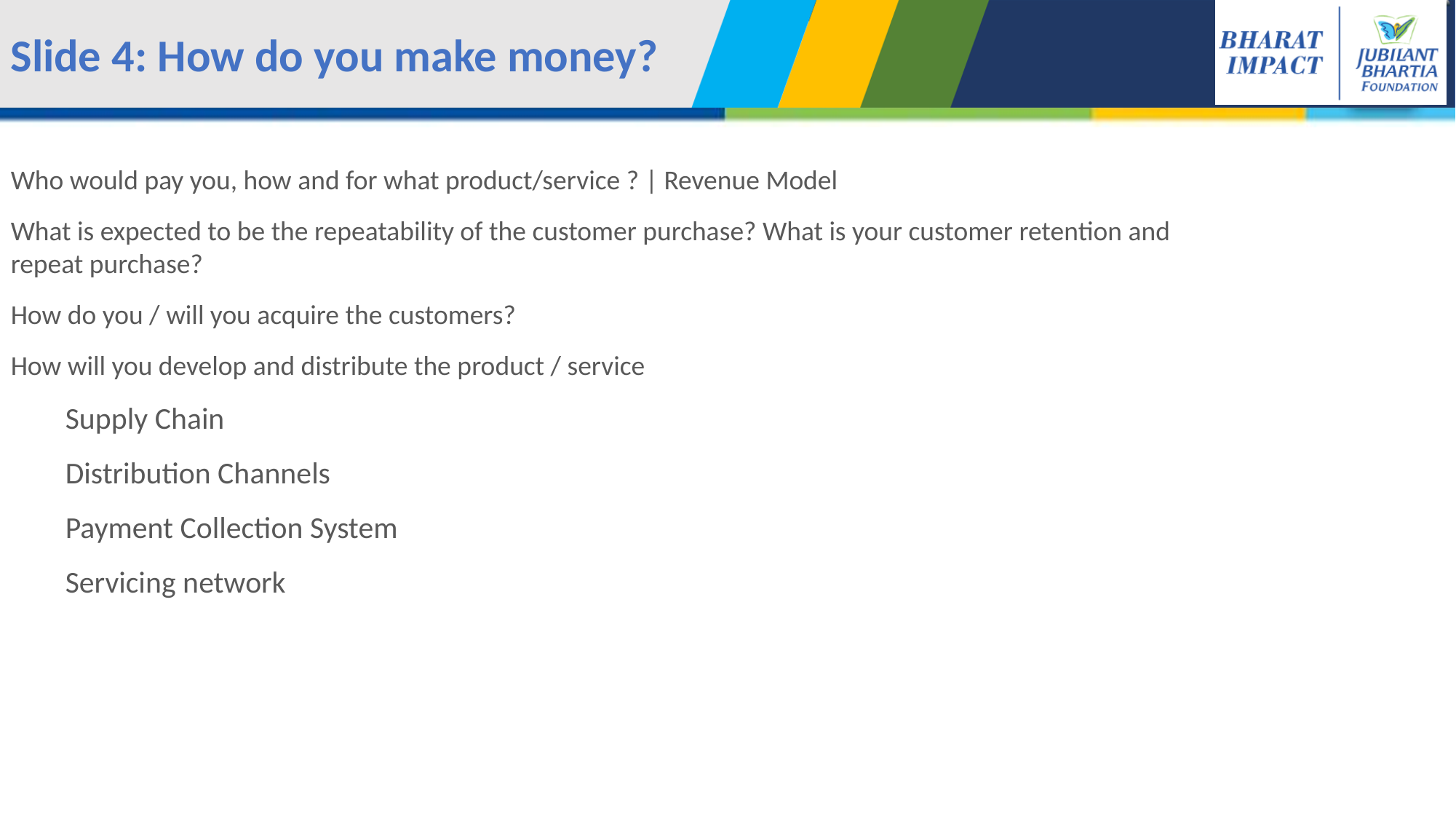

Slide 4: How do you make money?
Who would pay you, how and for what product/service ? | Revenue Model
What is expected to be the repeatability of the customer purchase? What is your customer retention and repeat purchase?
How do you / will you acquire the customers?
How will you develop and distribute the product / service
Supply Chain
Distribution Channels
Payment Collection System
Servicing network